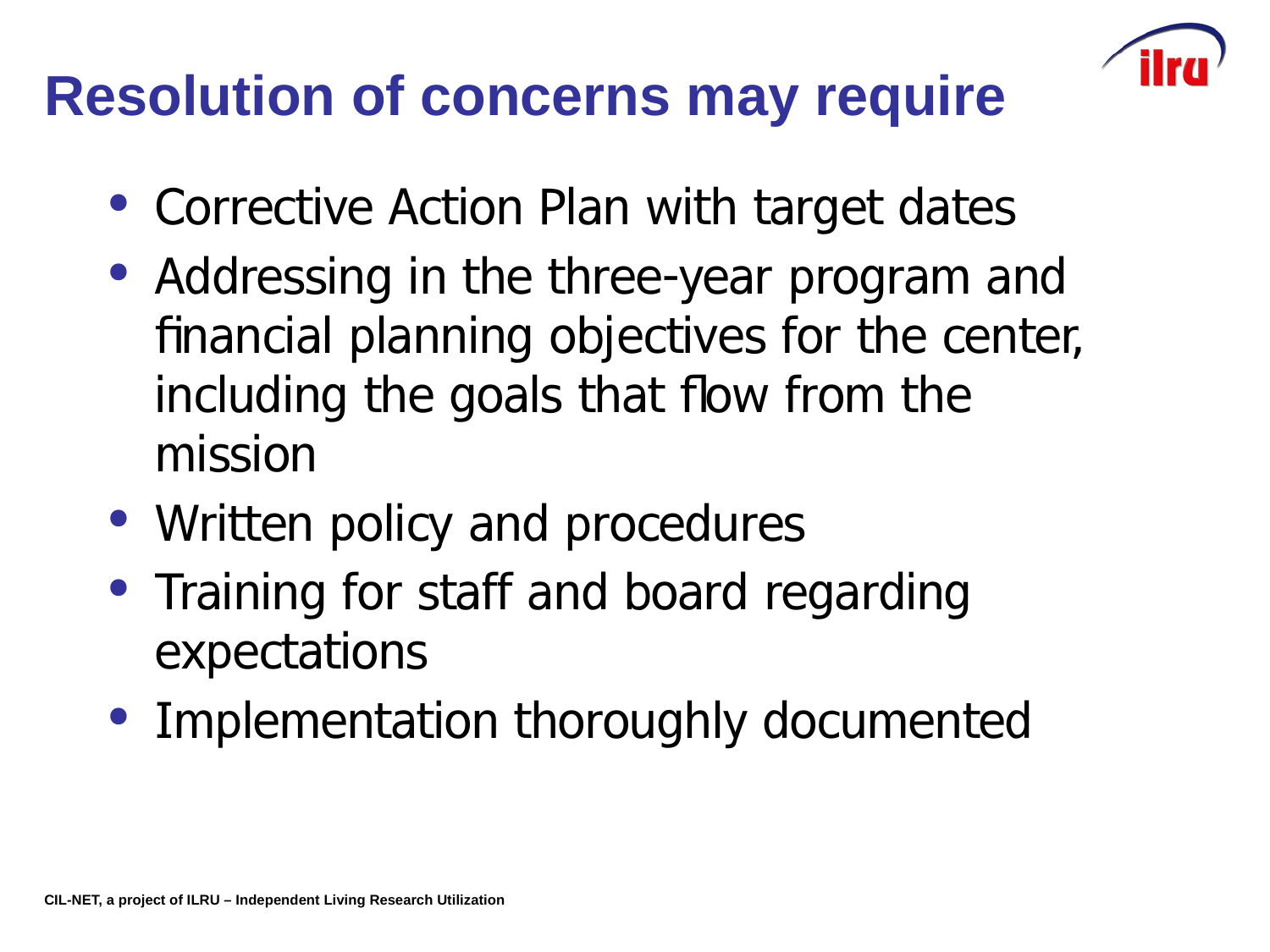

# Resolution of concerns may require
Corrective Action Plan with target dates
Addressing in the three-year program and financial planning objectives for the center, including the goals that flow from the mission
Written policy and procedures
Training for staff and board regarding expectations
Implementation thoroughly documented